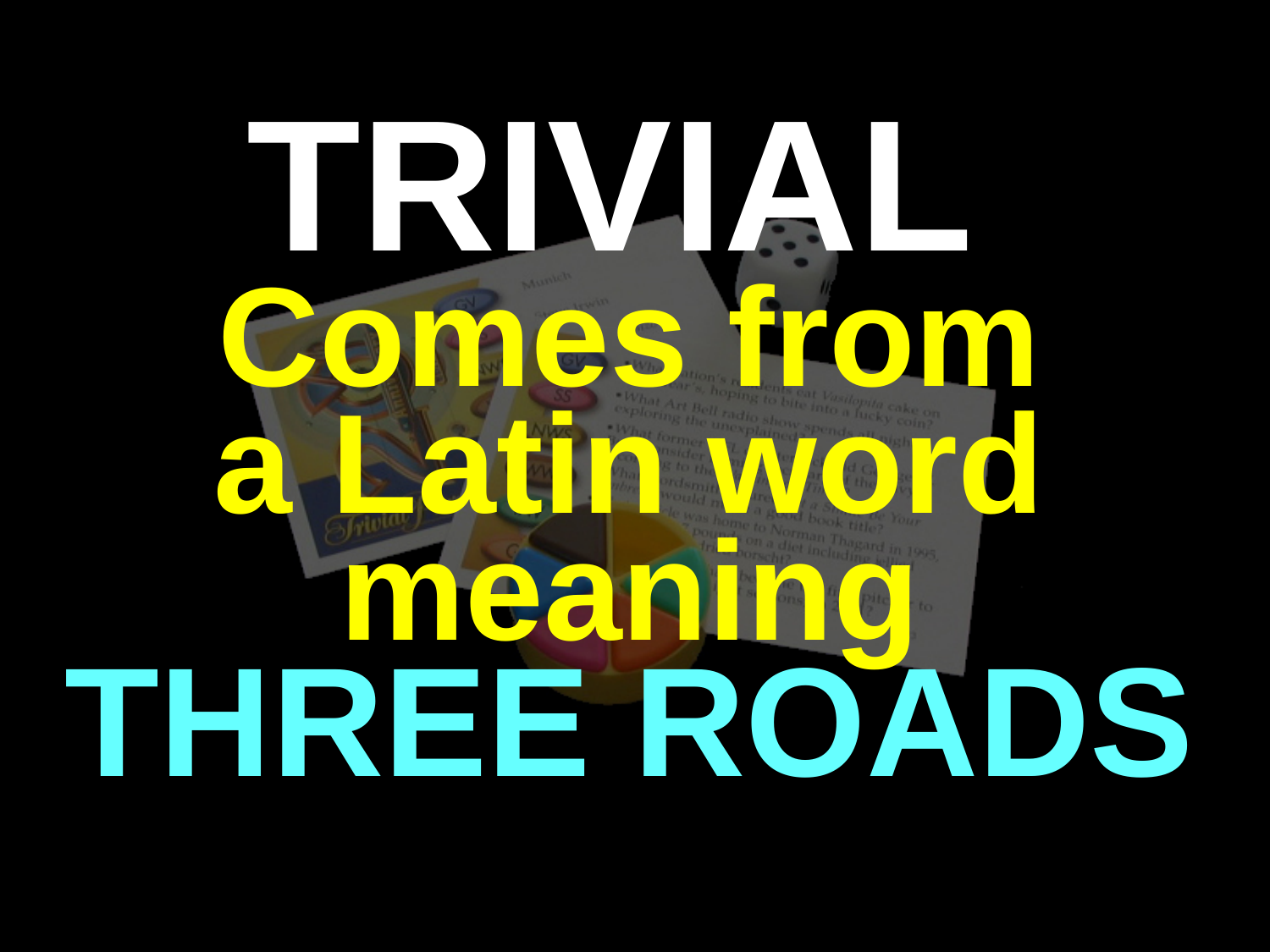

TRIVIAL
Comes from
a Latin word meaning
THREE ROADS